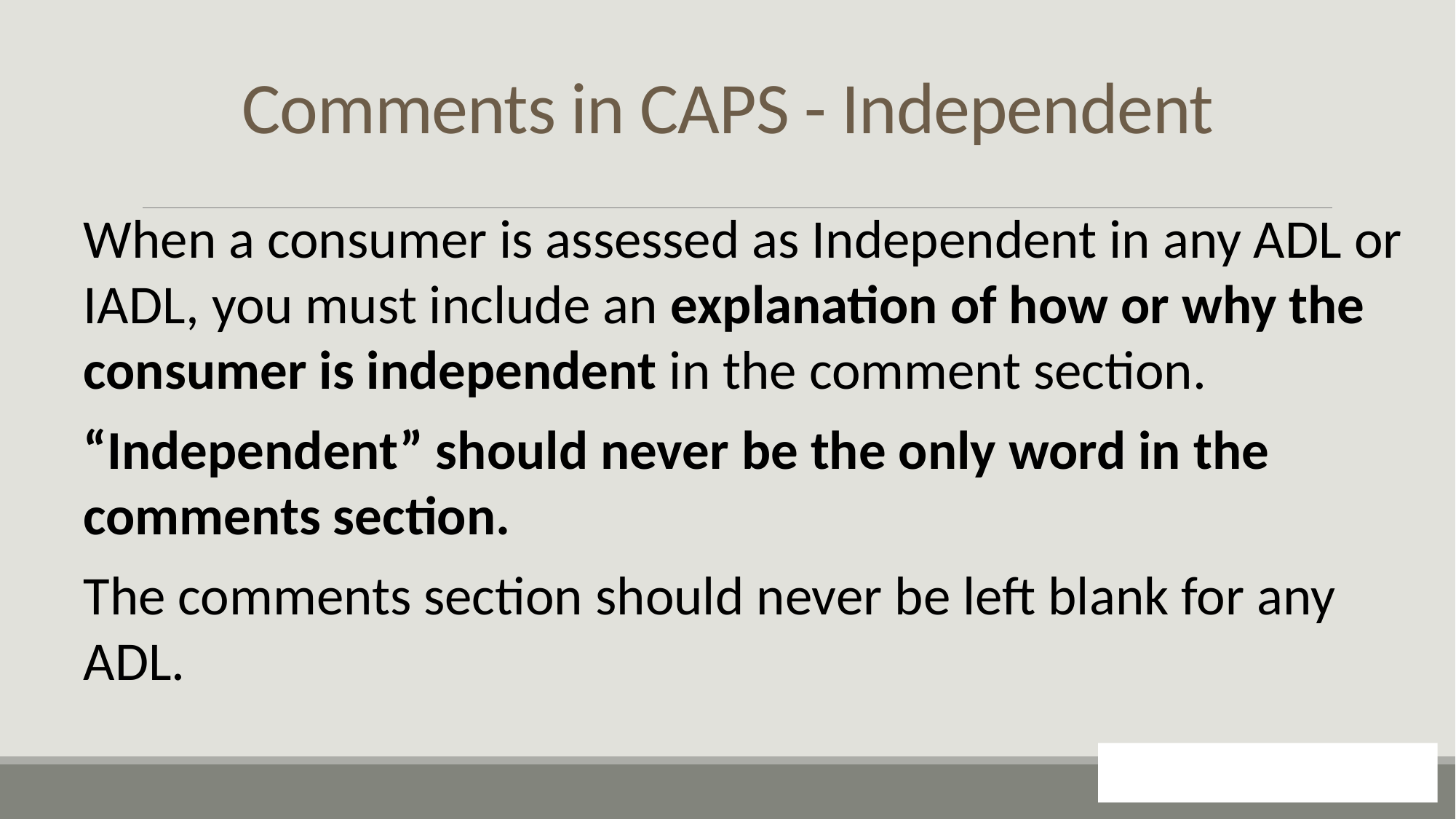

# Comments in CAPS - Independent
When a consumer is assessed as Independent in any ADL or IADL, you must include an explanation of how or why the consumer is independent in the comment section.

“Independent” should never be the only word in the comments section.

The comments section should never be left blank for any ADL.

29